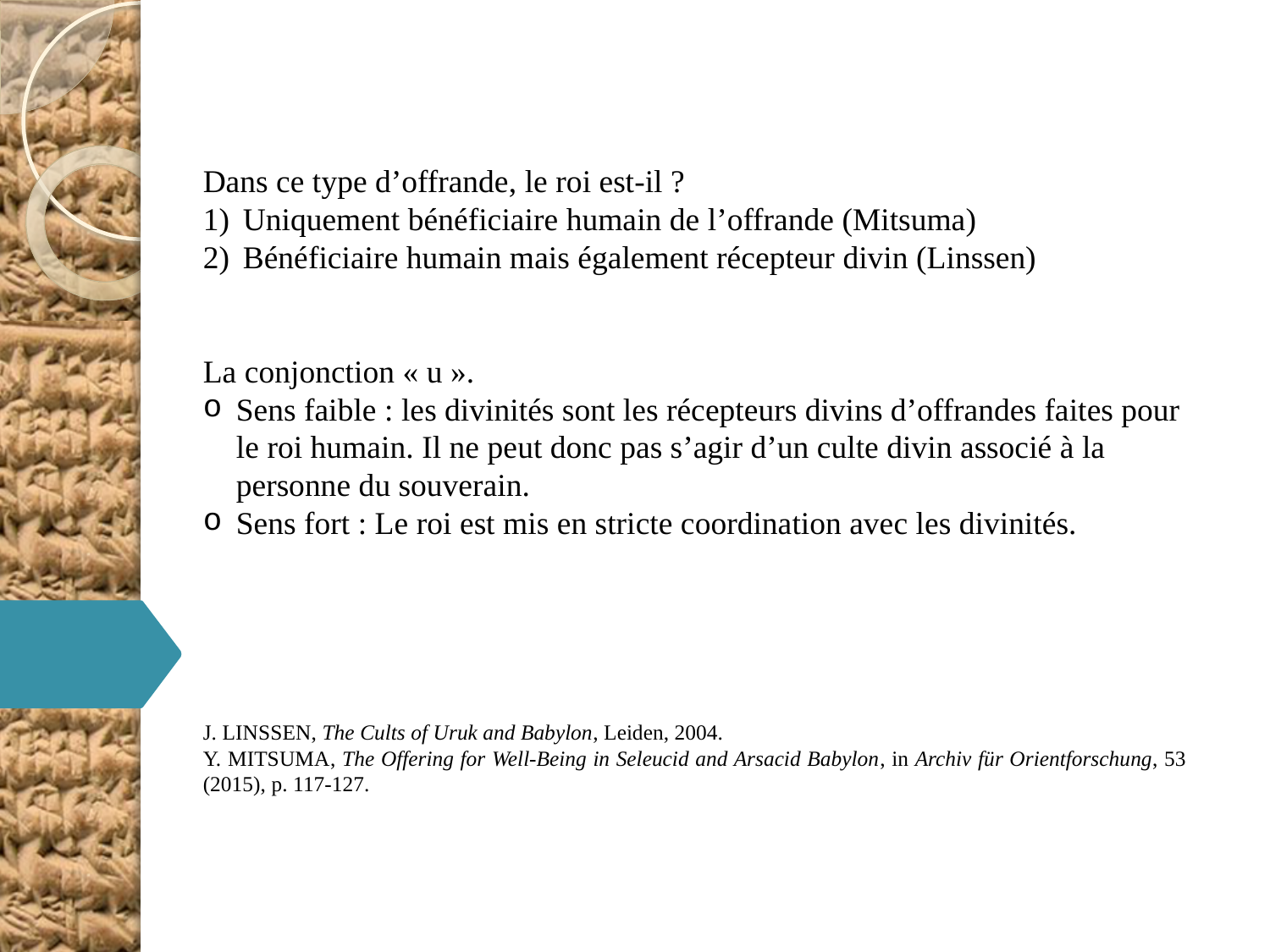

Dans ce type d’offrande, le roi est-il ?
Uniquement bénéficiaire humain de l’offrande (Mitsuma)
Bénéficiaire humain mais également récepteur divin (Linssen)

La conjonction « u ».
Sens faible : les divinités sont les récepteurs divins d’offrandes faites pour le roi humain. Il ne peut donc pas s’agir d’un culte divin associé à la personne du souverain.
Sens fort : Le roi est mis en stricte coordination avec les divinités.

J. Linssen, The Cults of Uruk and Babylon, Leiden, 2004.
Y. Mitsuma, The Offering for Well-Being in Seleucid and Arsacid Babylon, in Archiv für Orientforschung, 53 (2015), p. 117-127.